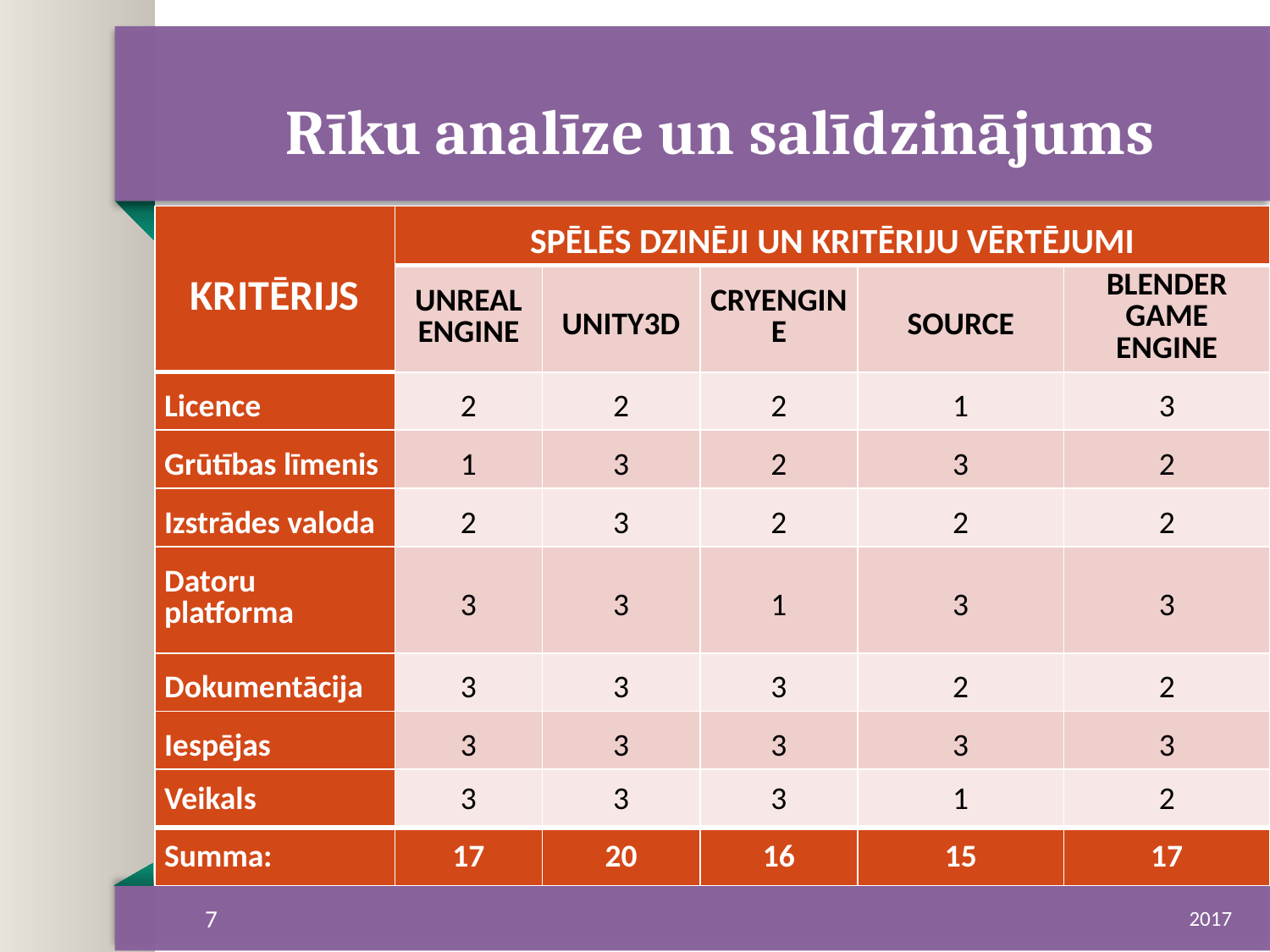

Rīku analīze un salīdzinājums

| kritērijs | Spēlēs dzinēji un kritēriju vērtējumi |  |  |  |  |
| --- | --- | --- | --- | --- | --- |
|  | Unreal Engine | Unity3D | CryEngine | Source | Blender Game Engine |
| Licence | 2 | 2 | 2 | 1 | 3 |
| Grūtības līmenis | 1 | 3 | 2 | 3 | 2 |
| Izstrādes valoda | 2 | 3 | 2 | 2 | 2 |
| Datoru platforma | 3 | 3 | 1 | 3 | 3 |
| Dokumentācija | 3 | 3 | 3 | 2 | 2 |
| Iespējas | 3 | 3 | 3 | 3 | 3 |
| Veikals | 3 | 3 | 3 | 1 | 2 |
| Summa: | 17 | 20 | 16 | 15 | 17 |
7

2017